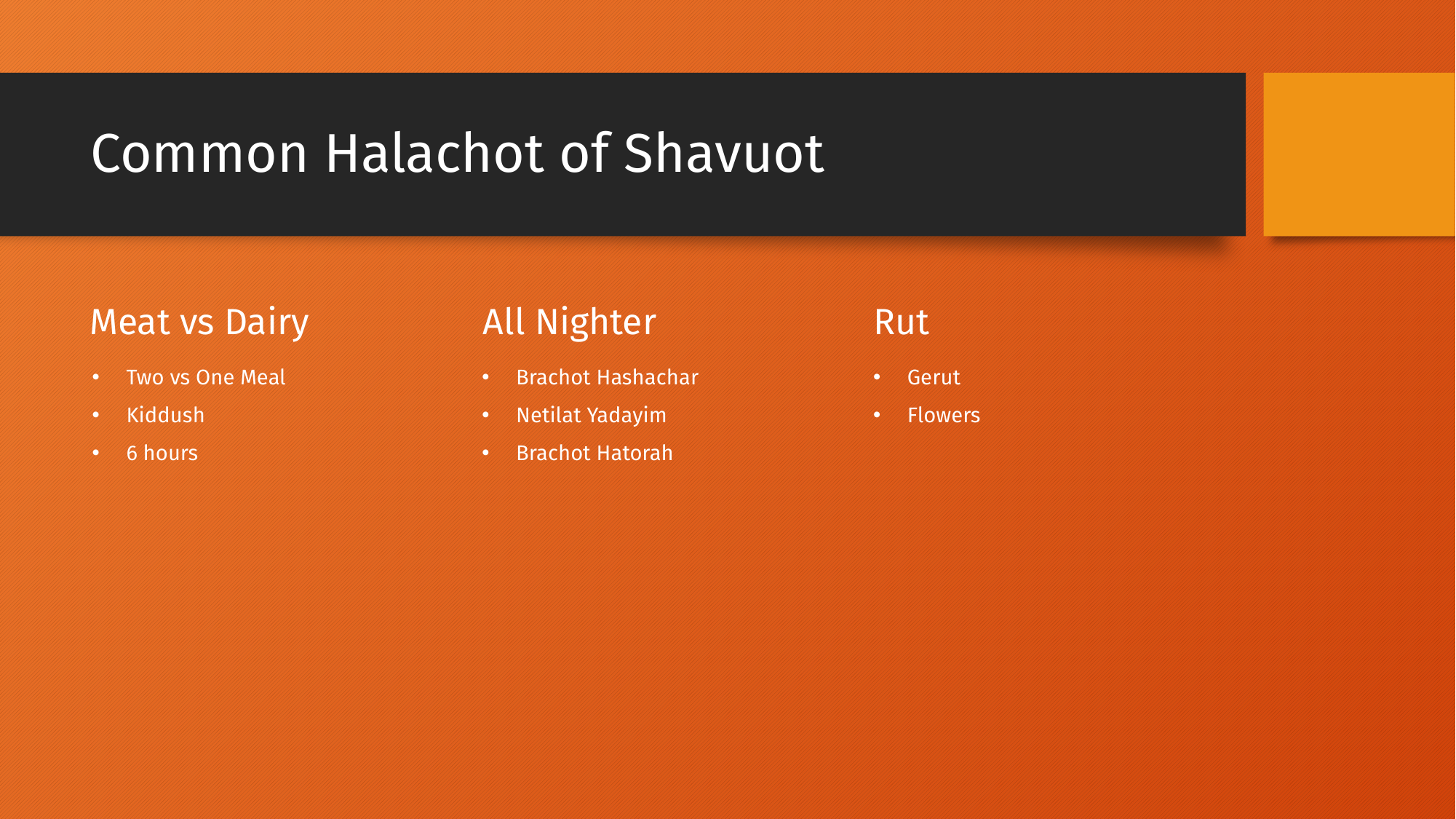

# Common Halachot of Shavuot
Meat vs Dairy
All Nighter
Rut
Two vs One Meal
Kiddush
6 hours
Brachot Hashachar
Netilat Yadayim
Brachot Hatorah
Gerut
Flowers